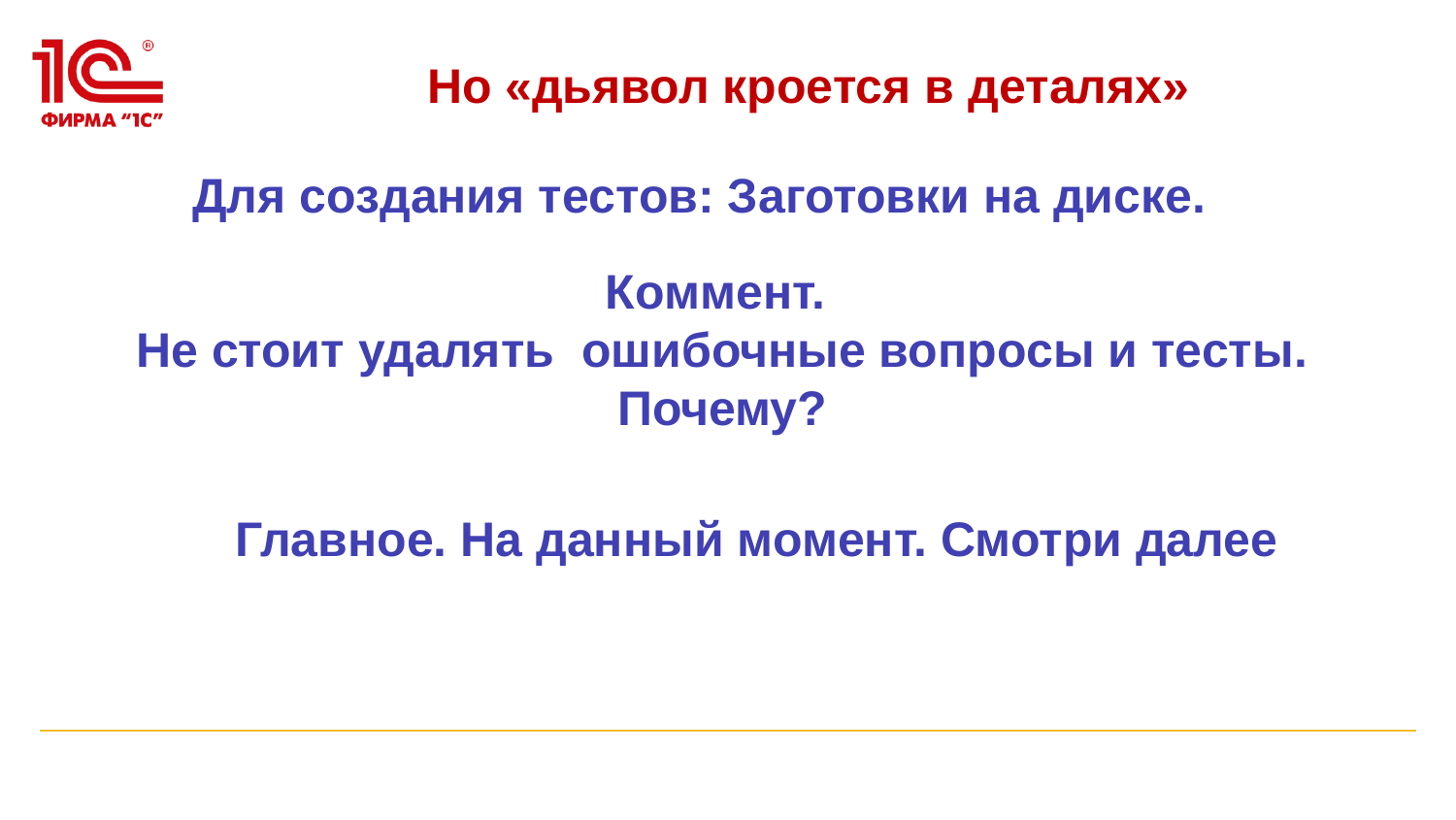

# Но «дьявол кроется в деталях»
Для создания тестов: Заготовки на диске.
Коммент.
Не стоит удалять  ошибочные вопросы и тесты. Почему?
Главное. На данный момент. Смотри далее